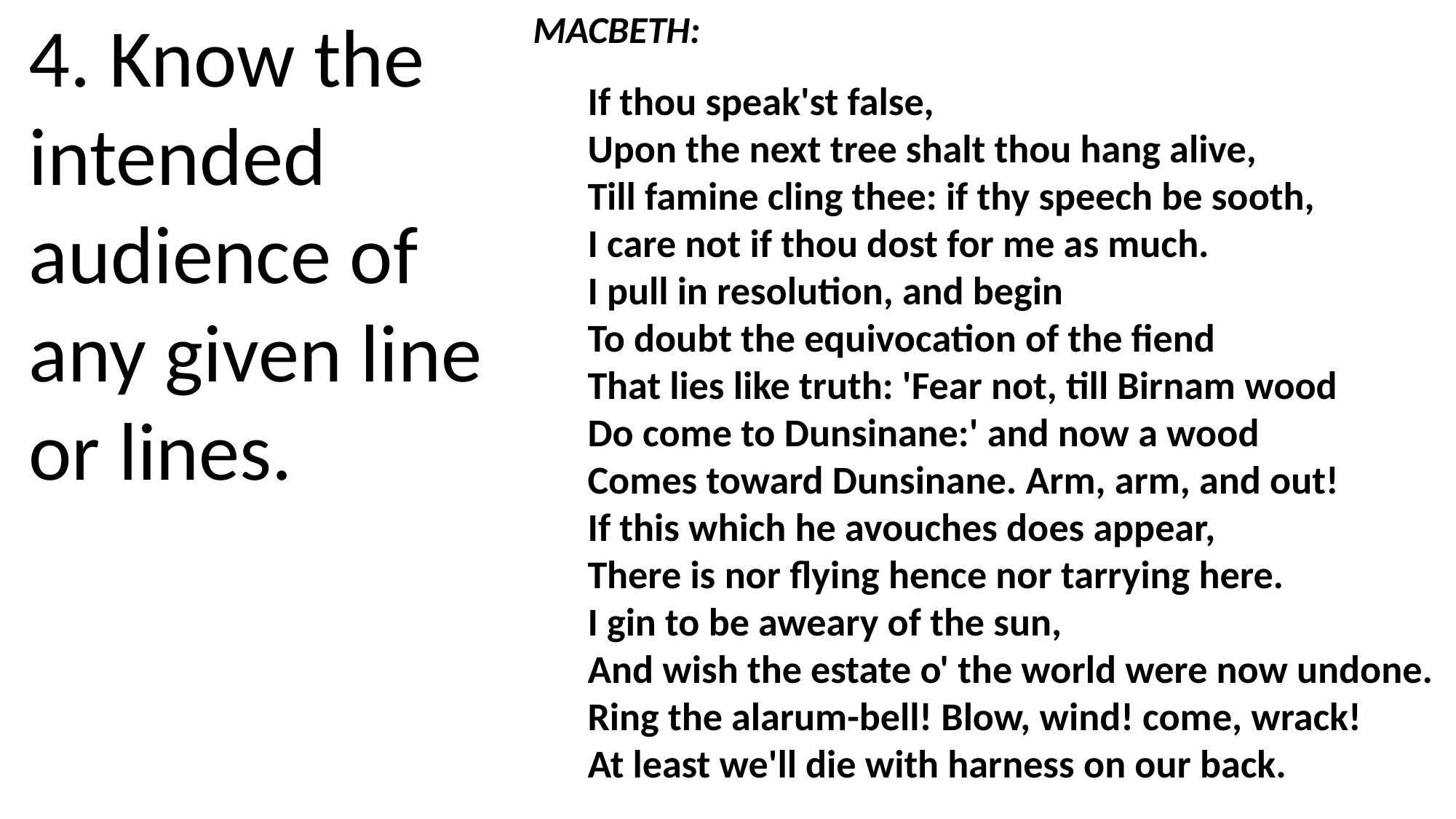

4. Know the intended audience of any given line or lines.
MACBETH:

If thou speak'st false,
Upon the next tree shalt thou hang alive,
Till famine cling thee: if thy speech be sooth,
I care not if thou dost for me as much.
I pull in resolution, and begin
To doubt the equivocation of the fiend
That lies like truth: 'Fear not, till Birnam wood
Do come to Dunsinane:' and now a wood
Comes toward Dunsinane. Arm, arm, and out!
If this which he avouches does appear,
There is nor flying hence nor tarrying here.
I gin to be aweary of the sun,
And wish the estate o' the world were now undone.
Ring the alarum-bell! Blow, wind! come, wrack!
At least we'll die with harness on our back.